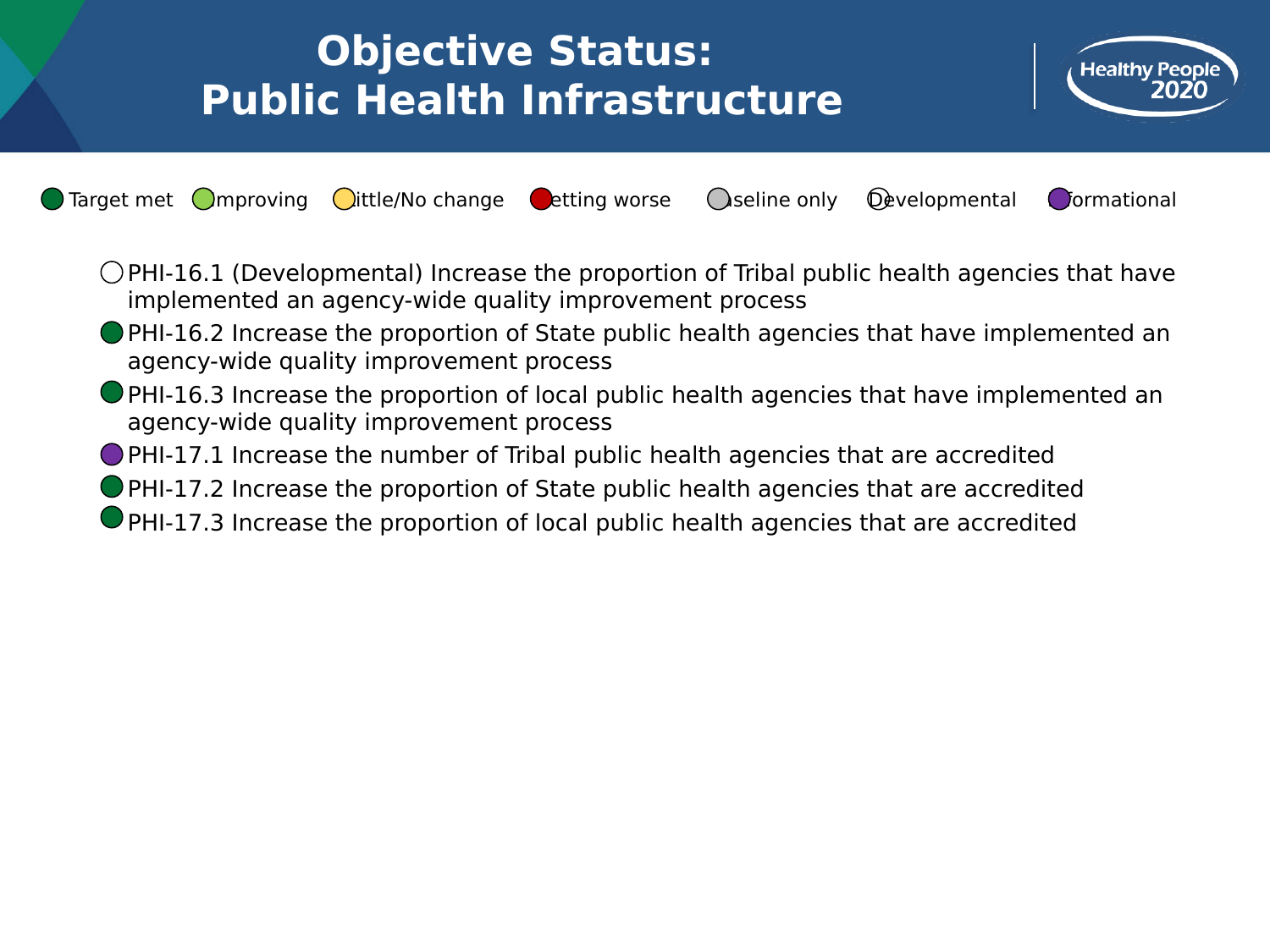

# Objective Status: Public Health Infrastructure
    Target met      Improving      Little/No change     Getting worse      Baseline only     Developmental     Informational

PHI-16.1 (Developmental) Increase the proportion of Tribal public health agencies that have implemented an agency-wide quality improvement process
PHI-16.2 Increase the proportion of State public health agencies that have implemented an agency-wide quality improvement process
PHI-16.3 Increase the proportion of local public health agencies that have implemented an agency-wide quality improvement process
PHI-17.1 Increase the number of Tribal public health agencies that are accredited
PHI-17.2 Increase the proportion of State public health agencies that are accredited
PHI-17.3 Increase the proportion of local public health agencies that are accredited